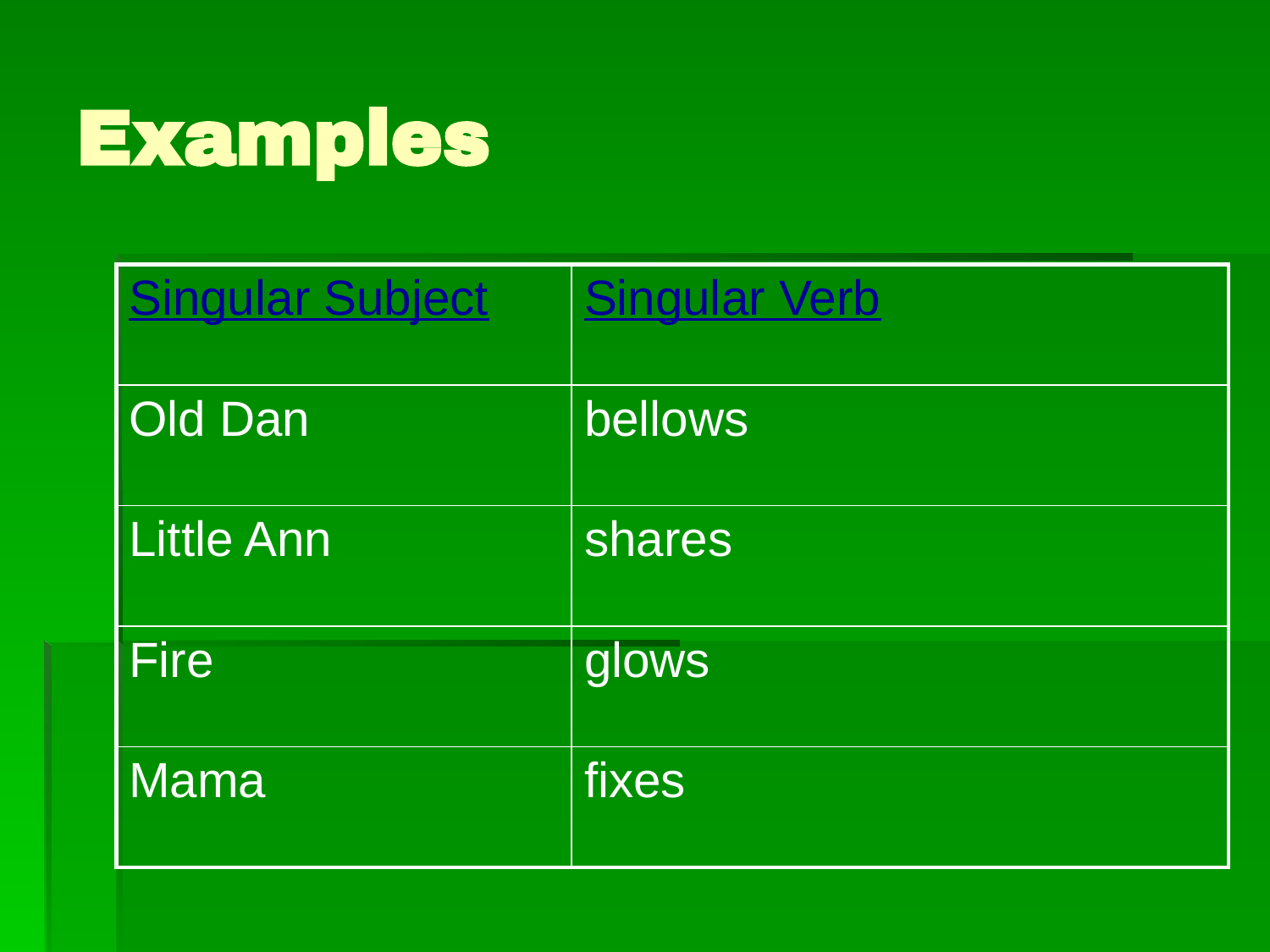

# Examples
| Singular Subject | Singular Verb |
| --- | --- |
| Old Dan | bellows |
| Little Ann | shares |
| Fire | glows |
| Mama | fixes |